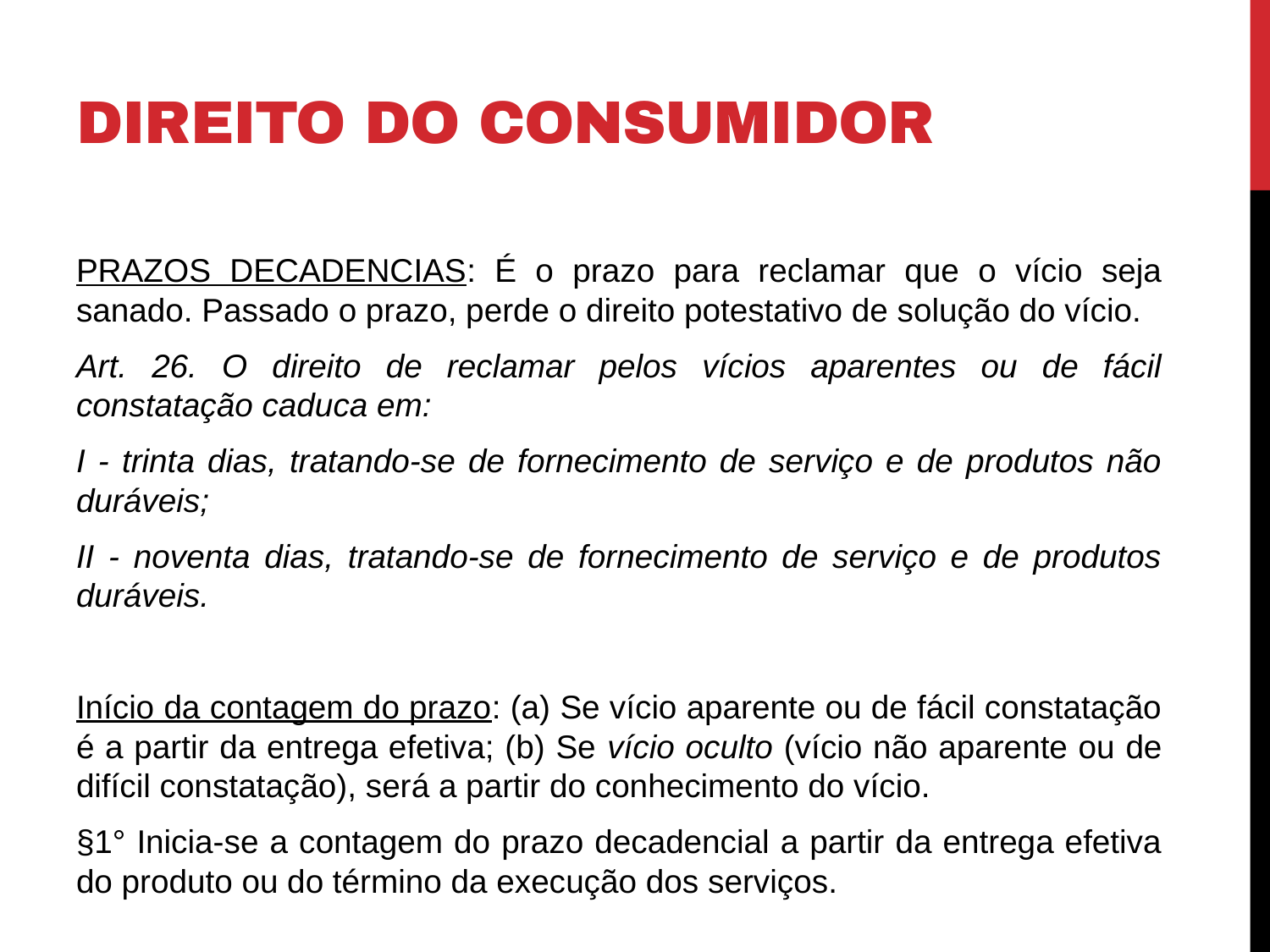

# Direito do consumidor
PRAZOS DECADENCIAS: É o prazo para reclamar que o vício seja sanado. Passado o prazo, perde o direito potestativo de solução do vício.
Art. 26. O direito de reclamar pelos vícios aparentes ou de fácil constatação caduca em:
I - trinta dias, tratando-se de fornecimento de serviço e de produtos não duráveis;
II - noventa dias, tratando-se de fornecimento de serviço e de produtos duráveis.

Início da contagem do prazo: (a) Se vício aparente ou de fácil constatação é a partir da entrega efetiva; (b) Se vício oculto (vício não aparente ou de difícil constatação), será a partir do conhecimento do vício.
§1° Inicia-se a contagem do prazo decadencial a partir da entrega efetiva do produto ou do término da execução dos serviços.